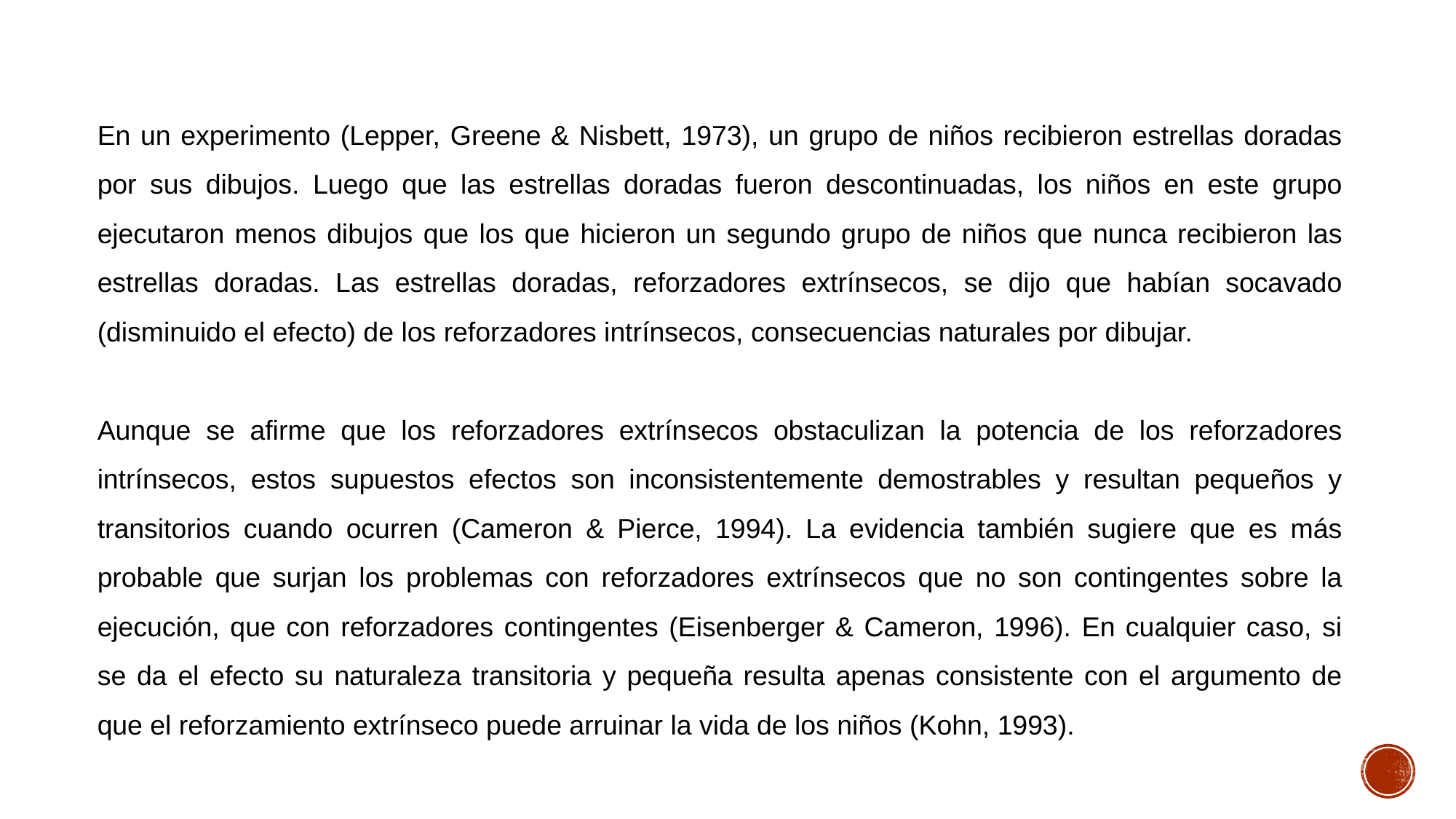

En un experimento (Lepper, Greene & Nisbett, 1973), un grupo de niños recibieron estrellas doradas por sus dibujos. Luego que las estrellas doradas fueron descontinuadas, los niños en este grupo ejecutaron menos dibujos que los que hicieron un segundo grupo de niños que nunca recibieron las estrellas doradas. Las estrellas doradas, reforzadores extrínsecos, se dijo que habían socavado (disminuido el efecto) de los reforzadores intrínsecos, consecuencias naturales por dibujar.

Aunque se afirme que los reforzadores extrínsecos obstaculizan la potencia de los reforzadores intrínsecos, estos supuestos efectos son inconsistentemente demostrables y resultan pequeños y transitorios cuando ocurren (Cameron & Pierce, 1994). La evidencia también sugiere que es más probable que surjan los problemas con reforzadores extrínsecos que no son contingentes sobre la ejecución, que con reforzadores contingentes (Eisenberger & Cameron, 1996). En cualquier caso, si se da el efecto su naturaleza transitoria y pequeña resulta apenas consistente con el argumento de que el reforzamiento extrínseco puede arruinar la vida de los niños (Kohn, 1993).